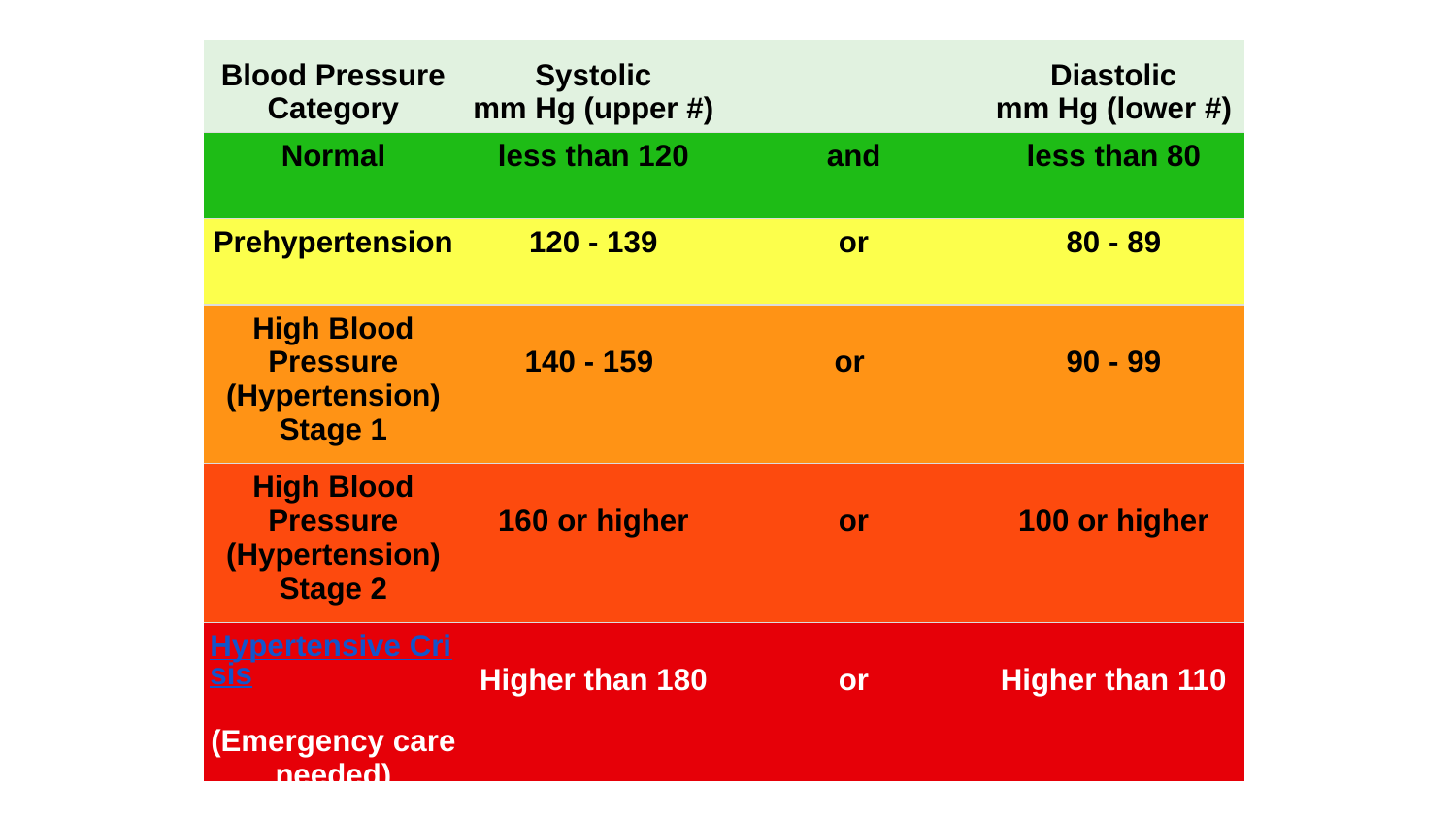

| Blood Pressure Category | Systolic mm Hg (upper #) |  | Diastolic mm Hg (lower #) |
| --- | --- | --- | --- |
| Normal | less than 120 | and | less than 80 |
| Prehypertension | 120 - 139 | or | 80 - 89 |
| High Blood Pressure (Hypertension) Stage 1 | 140 - 159 | or | 90 - 99 |
| High Blood Pressure (Hypertension) Stage 2 | 160 or higher | or | 100 or higher |
| Hypertensive Crisis (Emergency care needed) | Higher than 180 | or | Higher than 110 |